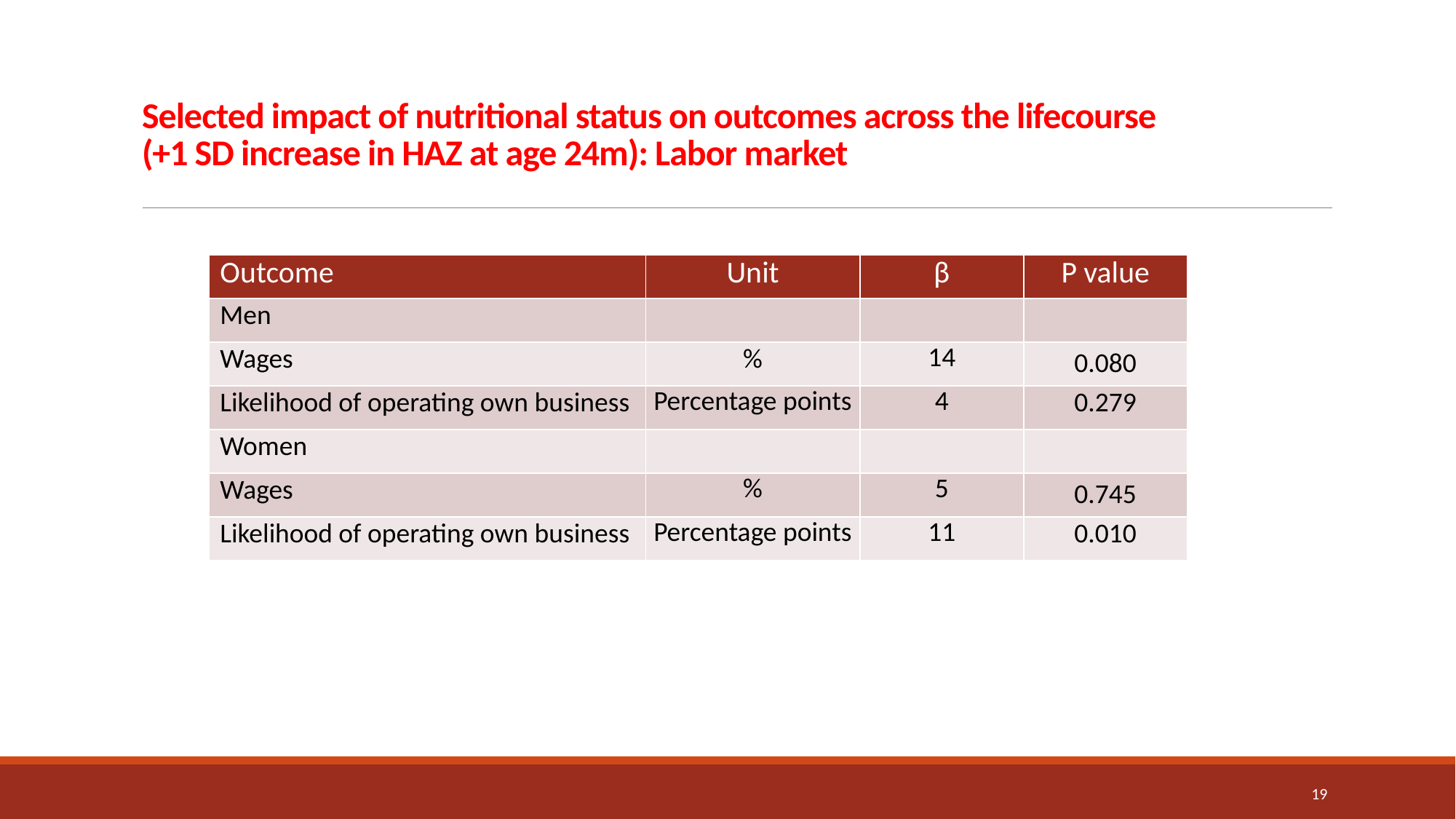

# Selected impact of nutritional status on outcomes across the lifecourse (+1 SD increase in HAZ at age 24m): Labor market
| Outcome | Unit | β | P value |
| --- | --- | --- | --- |
| Men |  |  |  |
| Wages | % | 14 | 0.080 |
| Likelihood of operating own business | Percentage points | 4 | 0.279 |
| Women |  |  |  |
| Wages | % | 5 | 0.745 |
| Likelihood of operating own business | Percentage points | 11 | 0.010 |
19